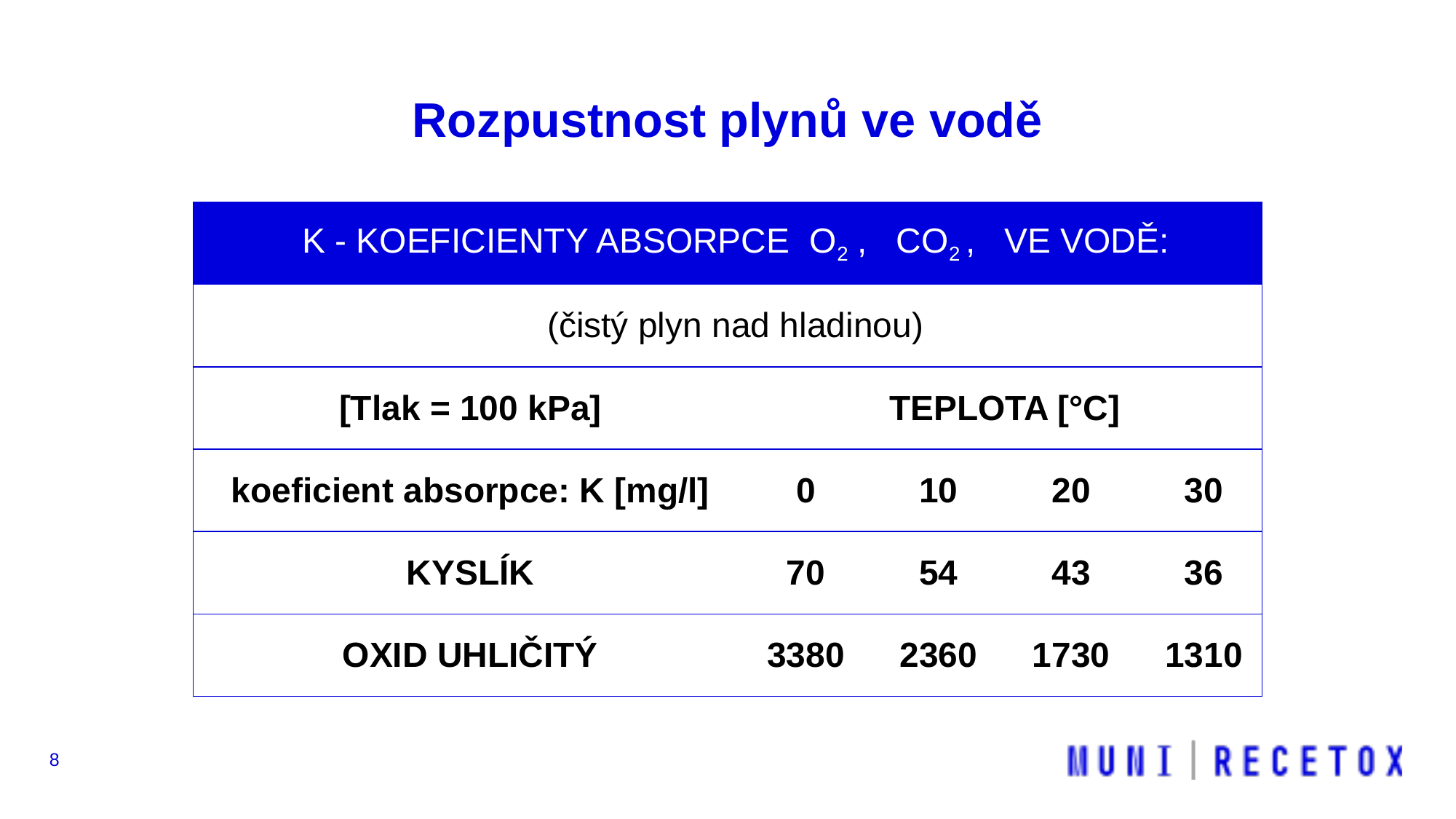

# Rozpustnost plynů ve vodě
| K - KOEFICIENTY ABSORPCE  O2 ,   CO2 ,   VE VODĚ: |  |  |  |  |
| --- | --- | --- | --- | --- |
| (čistý plyn nad hladinou) |  |  |  |  |
| [Tlak = 100 kPa] | TEPLOTA [°C] |  |  |  |
| koeficient absorpce: K [mg/l] | 0 | 10 | 20 | 30 |
| KYSLÍK | 70 | 54 | 43 | 36 |
| OXID UHLIČITÝ | 3380 | 2360 | 1730 | 1310 |
8